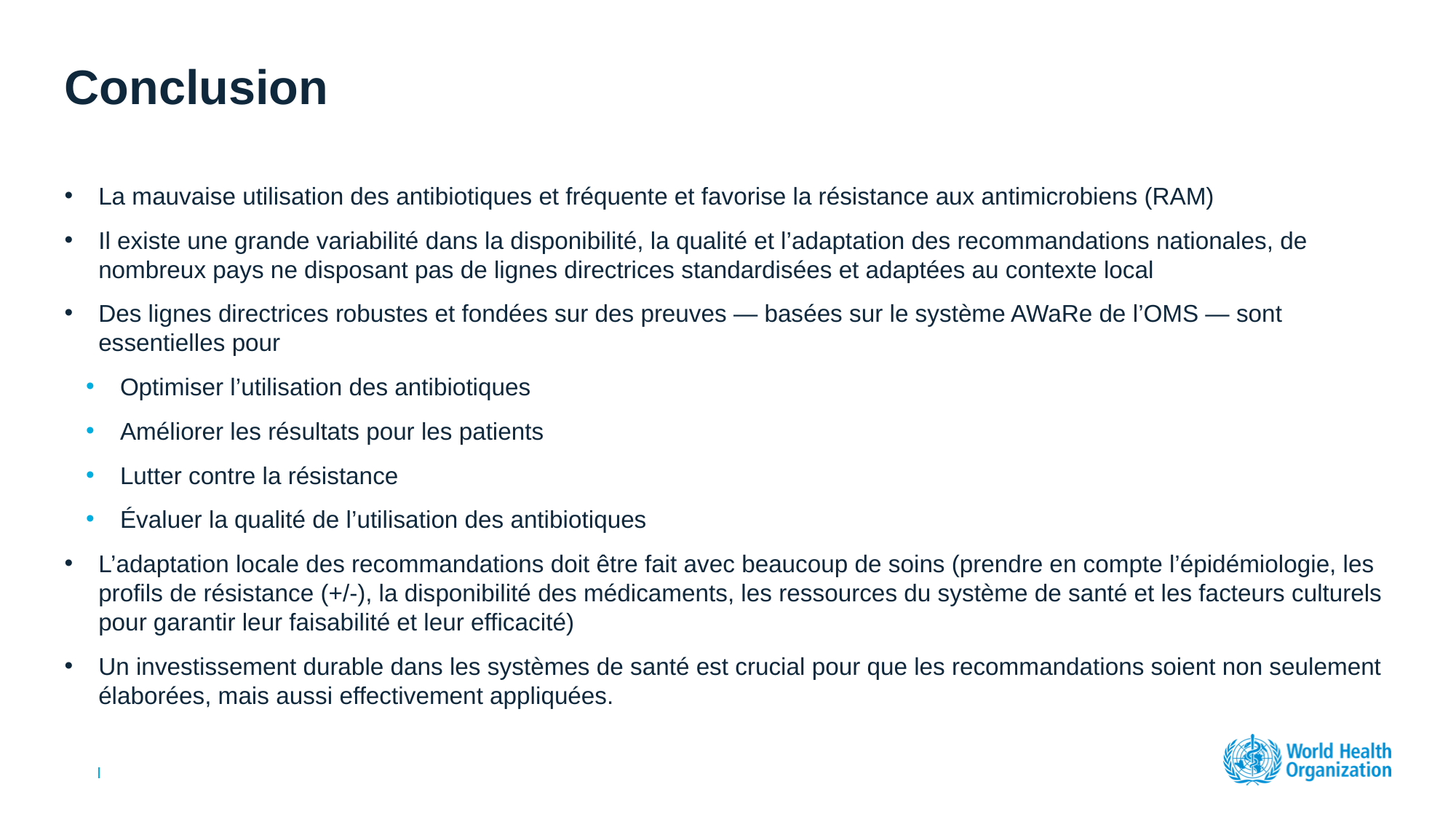

# Conclusion
La mauvaise utilisation des antibiotiques et fréquente et favorise la résistance aux antimicrobiens (RAM)
Il existe une grande variabilité dans la disponibilité, la qualité et l’adaptation des recommandations nationales, de nombreux pays ne disposant pas de lignes directrices standardisées et adaptées au contexte local
Des lignes directrices robustes et fondées sur des preuves — basées sur le système AWaRe de l’OMS — sont essentielles pour
Optimiser l’utilisation des antibiotiques
Améliorer les résultats pour les patients
Lutter contre la résistance
Évaluer la qualité de l’utilisation des antibiotiques
L’adaptation locale des recommandations doit être fait avec beaucoup de soins (prendre en compte l’épidémiologie, les profils de résistance (+/-), la disponibilité des médicaments, les ressources du système de santé et les facteurs culturels pour garantir leur faisabilité et leur efficacité)
Un investissement durable dans les systèmes de santé est crucial pour que les recommandations soient non seulement élaborées, mais aussi effectivement appliquées.